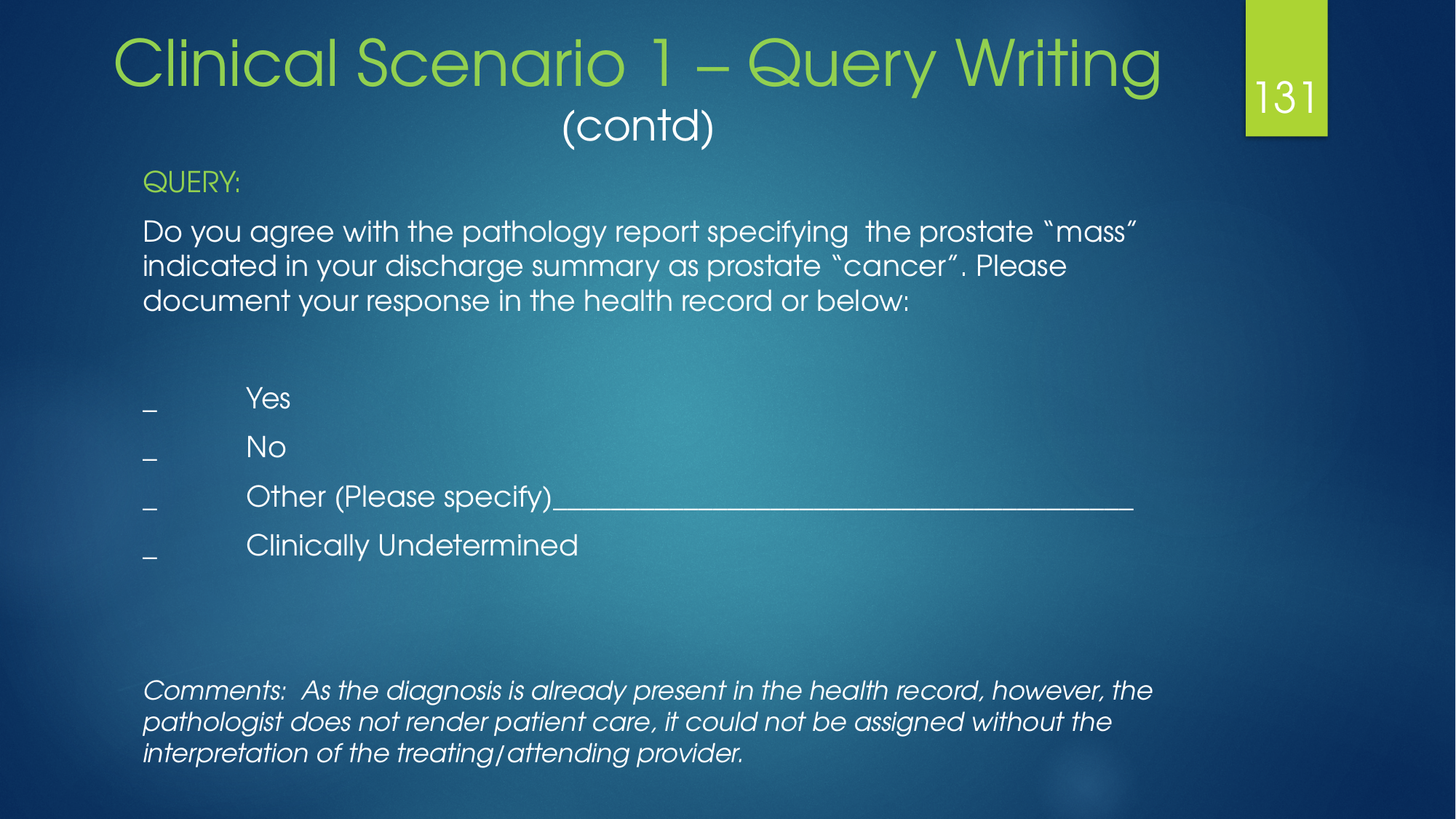

# Clinical Scenario 1 – Query Writing (contd)
131
QUERY:
Do you agree with the pathology report specifying  the prostate “mass” indicated in your discharge summary as prostate “cancer”. Please document your response in the health record or below:

_  	Yes
_  	No
_	Other (Please specify)________________________________________
_	Clinically Undetermined

Comments:  As the diagnosis is already present in the health record, however, the pathologist does not render patient care, it could not be assigned without the interpretation of the treating/attending provider.